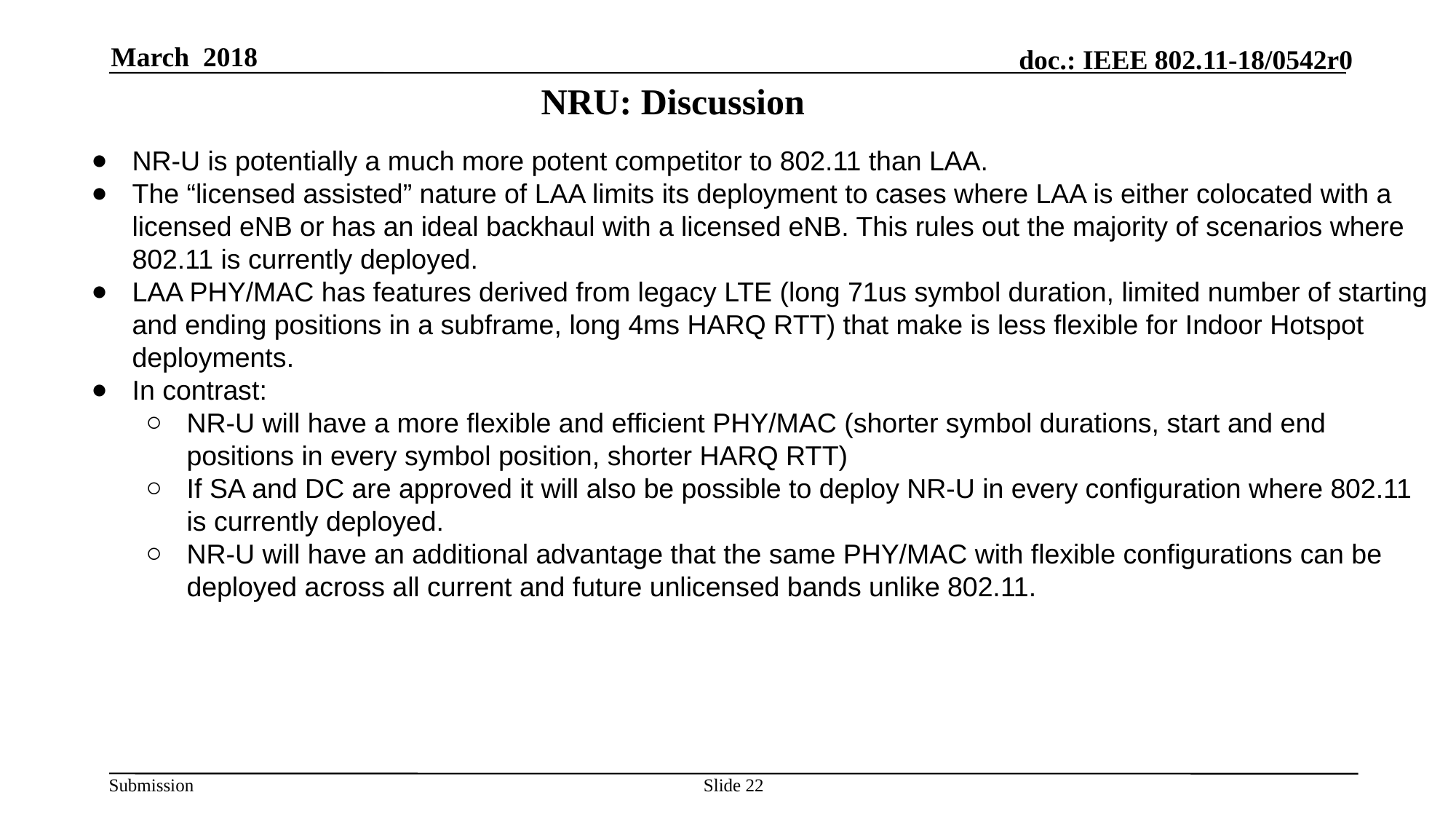

March  2018
# NRU: Discussion
NR-U is potentially a much more potent competitor to 802.11 than LAA.
The “licensed assisted” nature of LAA limits its deployment to cases where LAA is either colocated with a licensed eNB or has an ideal backhaul with a licensed eNB. This rules out the majority of scenarios where 802.11 is currently deployed.
LAA PHY/MAC has features derived from legacy LTE (long 71us symbol duration, limited number of starting and ending positions in a subframe, long 4ms HARQ RTT) that make is less flexible for Indoor Hotspot deployments.
In contrast:
NR-U will have a more flexible and efficient PHY/MAC (shorter symbol durations, start and end positions in every symbol position, shorter HARQ RTT)
If SA and DC are approved it will also be possible to deploy NR-U in every configuration where 802.11 is currently deployed.
NR-U will have an additional advantage that the same PHY/MAC with flexible configurations can be deployed across all current and future unlicensed bands unlike 802.11.
Slide 22